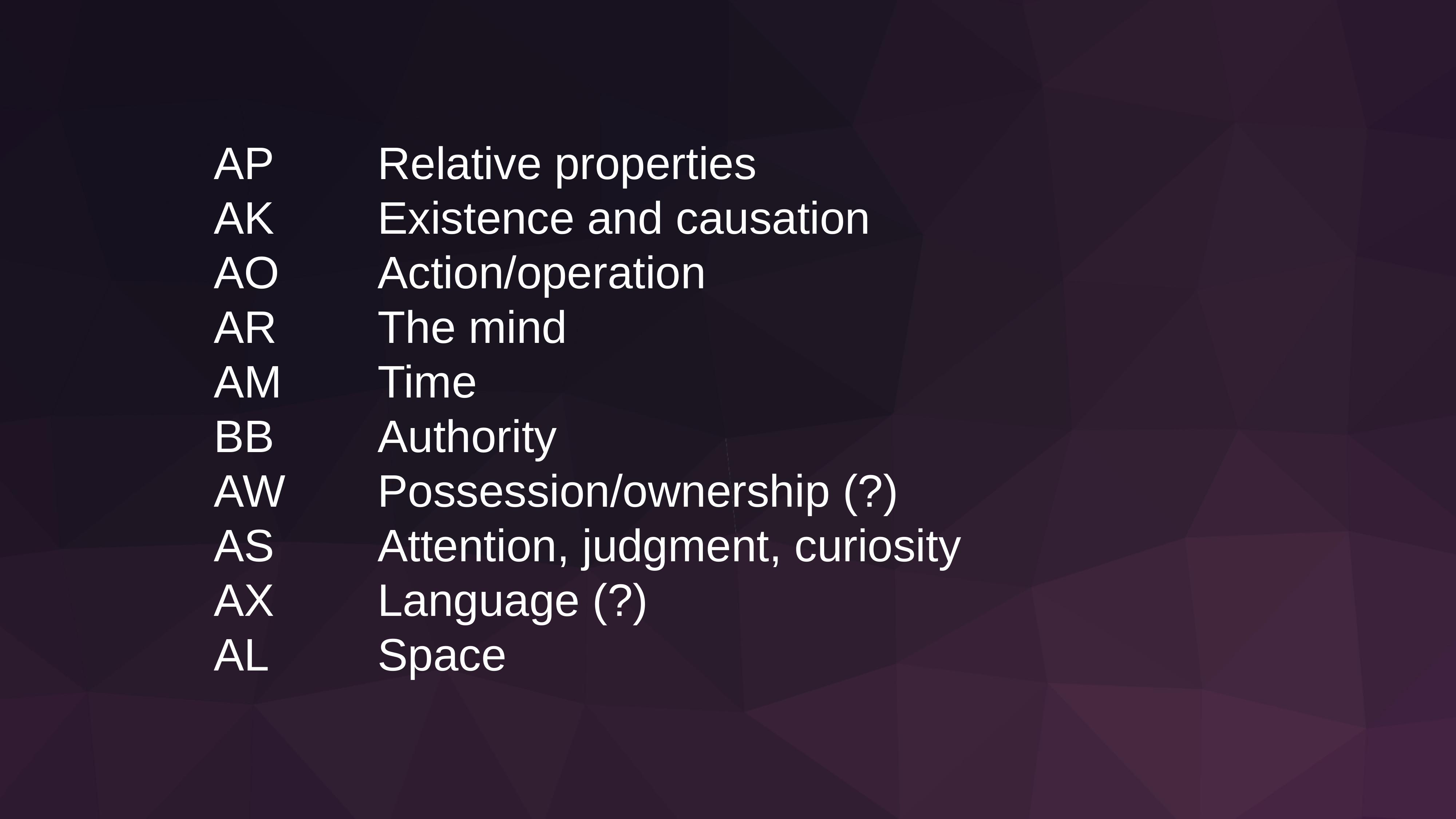

AP		Relative properties
AK		Existence and causation
AO		Action/operation
AR		The mind
AM		Time
BB		Authority
AW		Possession/ownership (?)
AS		Attention, judgment, curiosity
AX		Language (?)
AL		Space